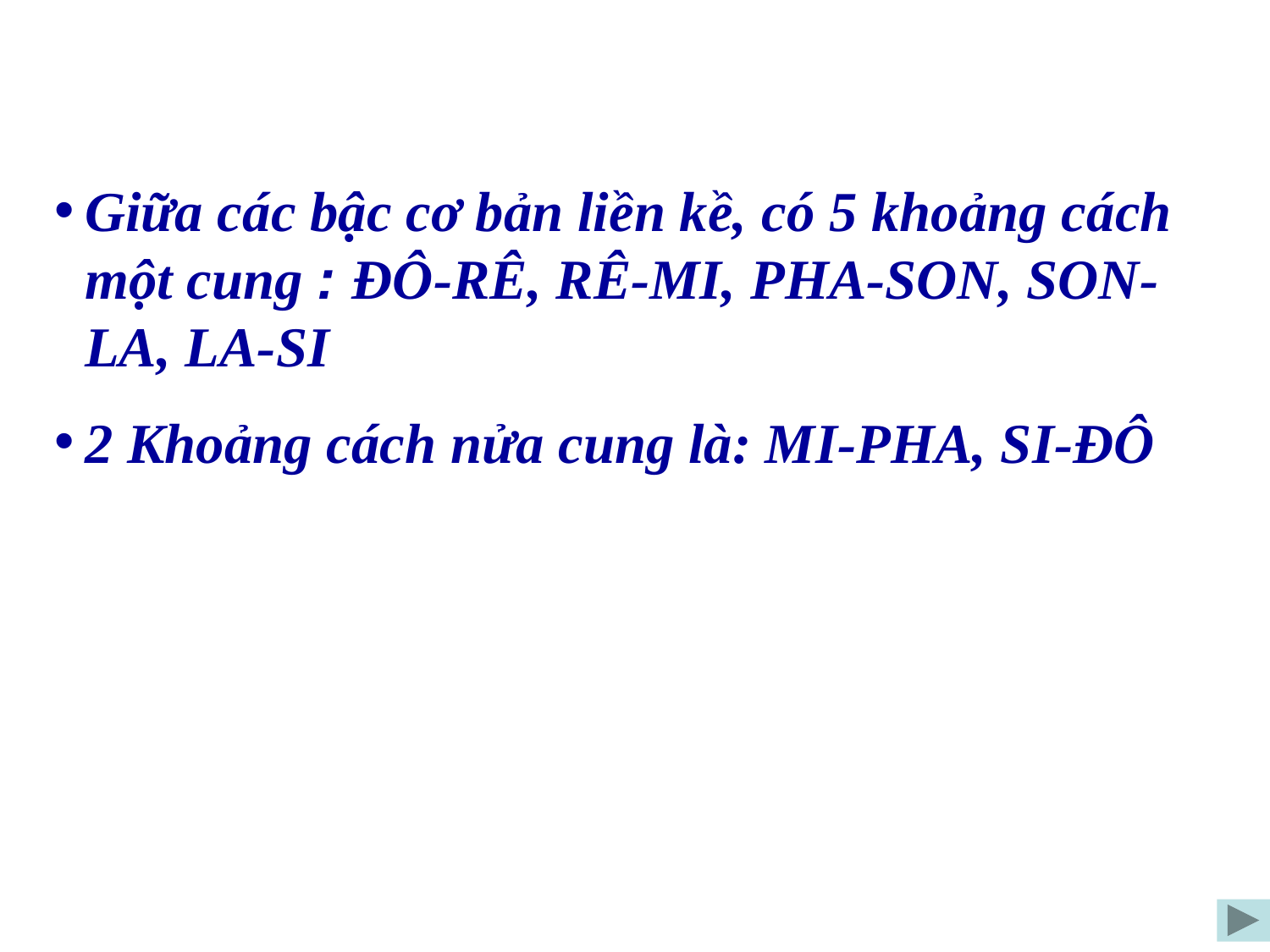

Giữa các bậc cơ bản liền kề, có 5 khoảng cách một cung : ĐÔ-RÊ, RÊ-MI, PHA-SON, SON-LA, LA-SI
2 Khoảng cách nửa cung là: MI-PHA, SI-ĐÔ